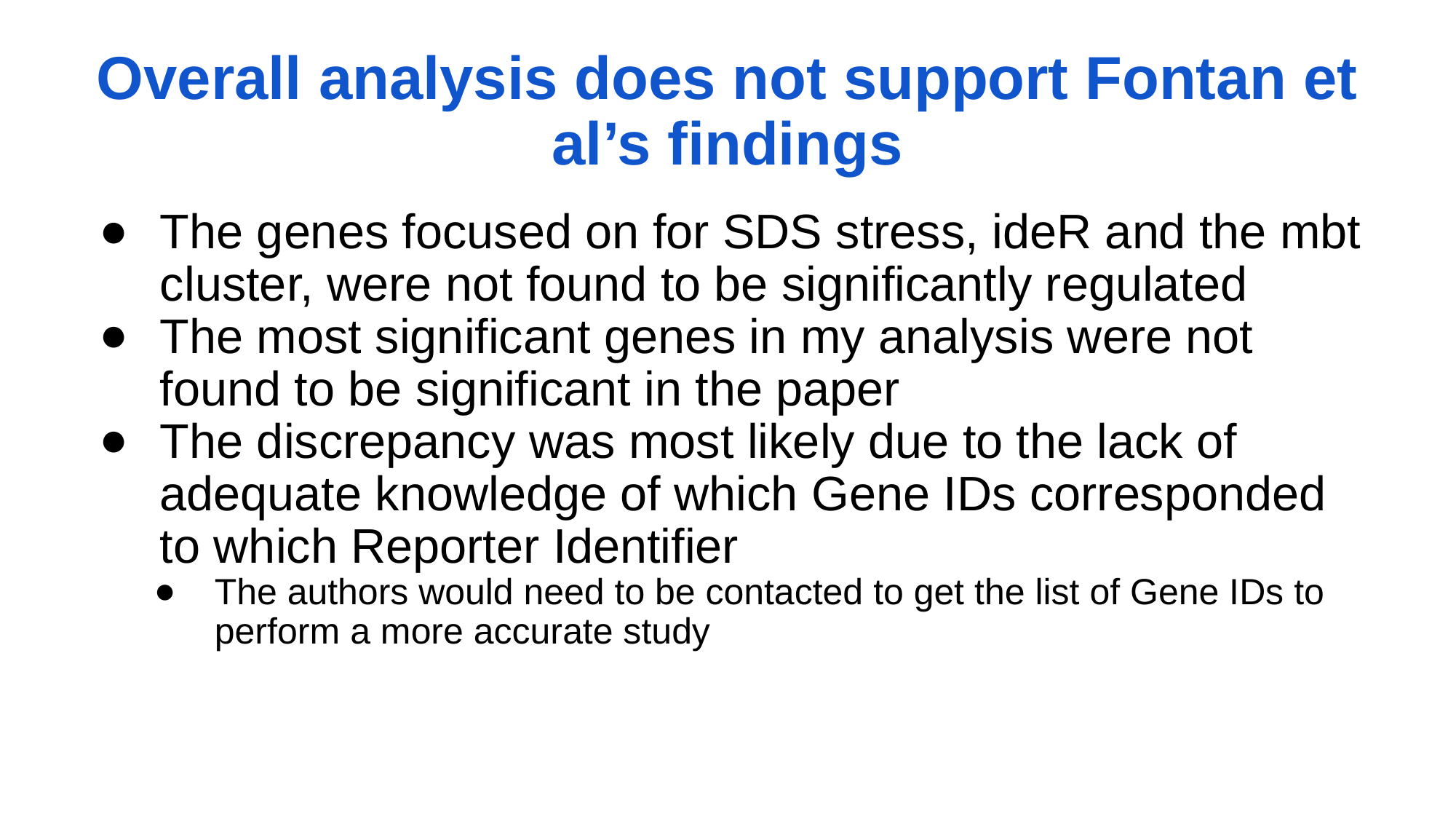

# Overall analysis does not support Fontan et al’s findings
The genes focused on for SDS stress, ideR and the mbt cluster, were not found to be significantly regulated
The most significant genes in my analysis were not found to be significant in the paper
The discrepancy was most likely due to the lack of adequate knowledge of which Gene IDs corresponded to which Reporter Identifier
The authors would need to be contacted to get the list of Gene IDs to perform a more accurate study